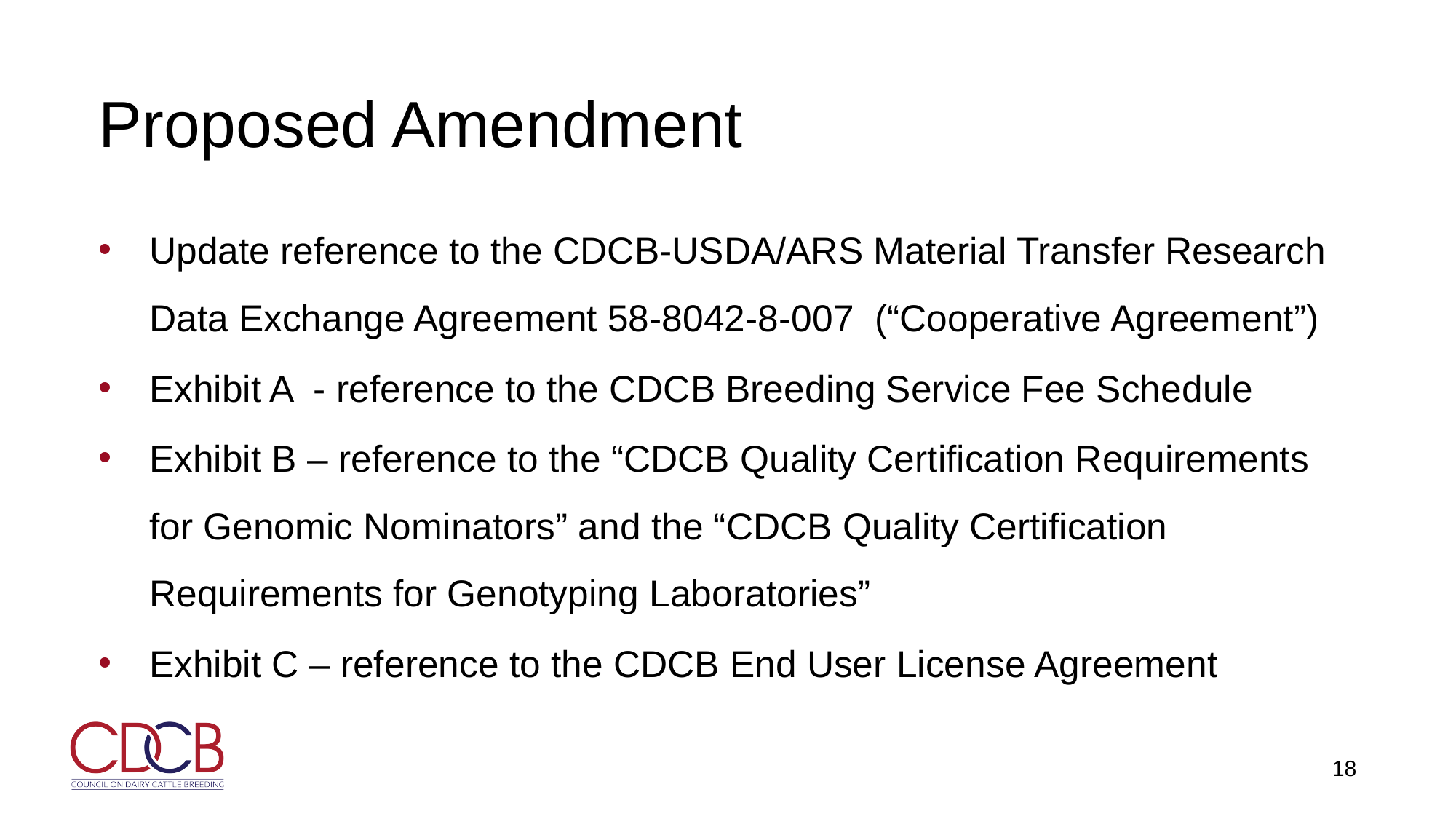

# Proposed Amendment
Update reference to the CDCB-USDA/ARS Material Transfer Research Data Exchange Agreement 58-8042-8-007  (“Cooperative Agreement”)
Exhibit A  - reference to the CDCB Breeding Service Fee Schedule
Exhibit B – reference to the “CDCB Quality Certification Requirements for Genomic Nominators” and the “CDCB Quality Certification Requirements for Genotyping Laboratories”
Exhibit C – reference to the CDCB End User License Agreement
18